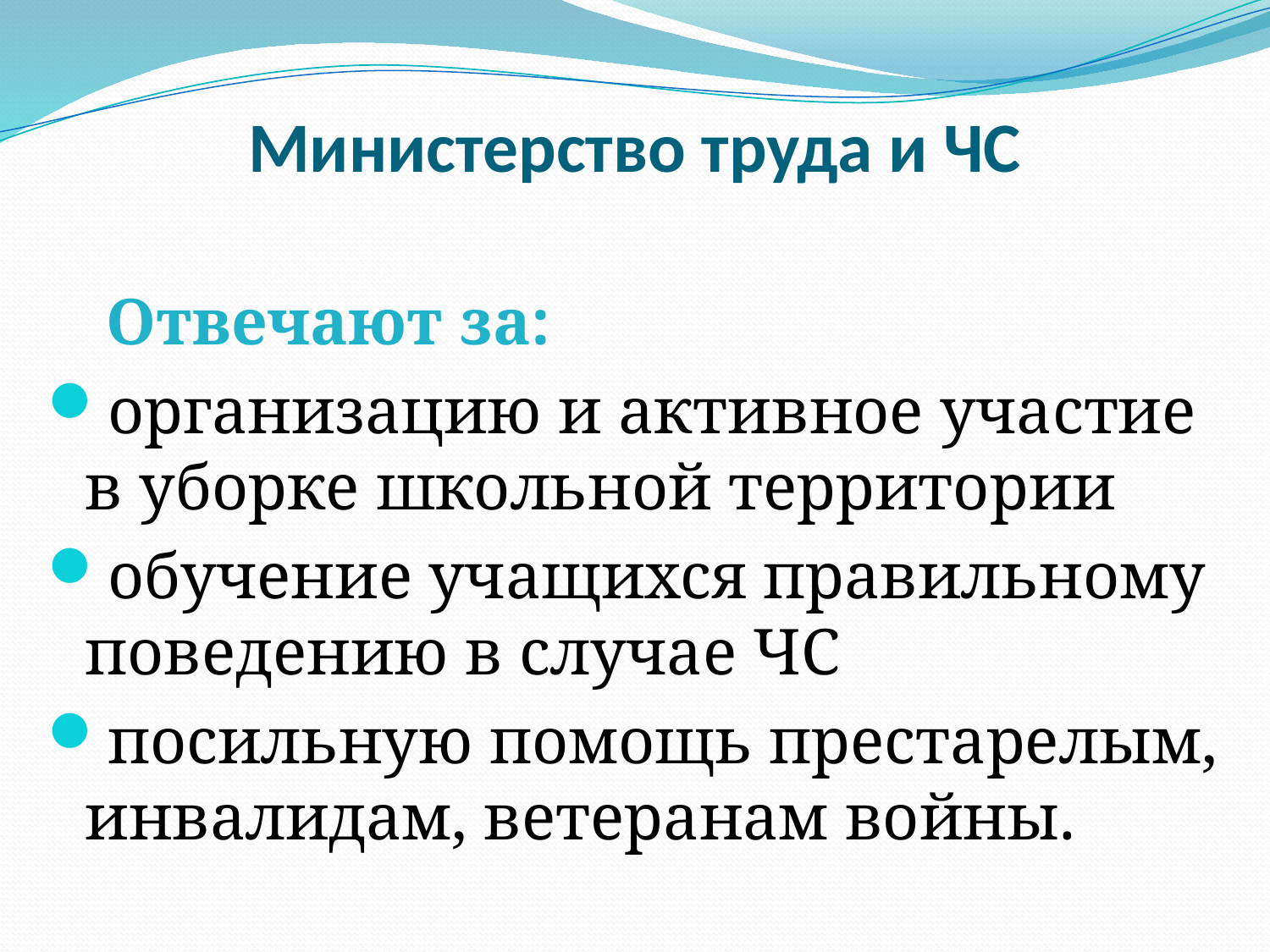

# Министерство труда и ЧС
     Отвечают за:
организацию и активное участие в уборке школьной территории
обучение учащихся правильному поведению в случае ЧС
посильную помощь престарелым, инвалидам, ветеранам войны.